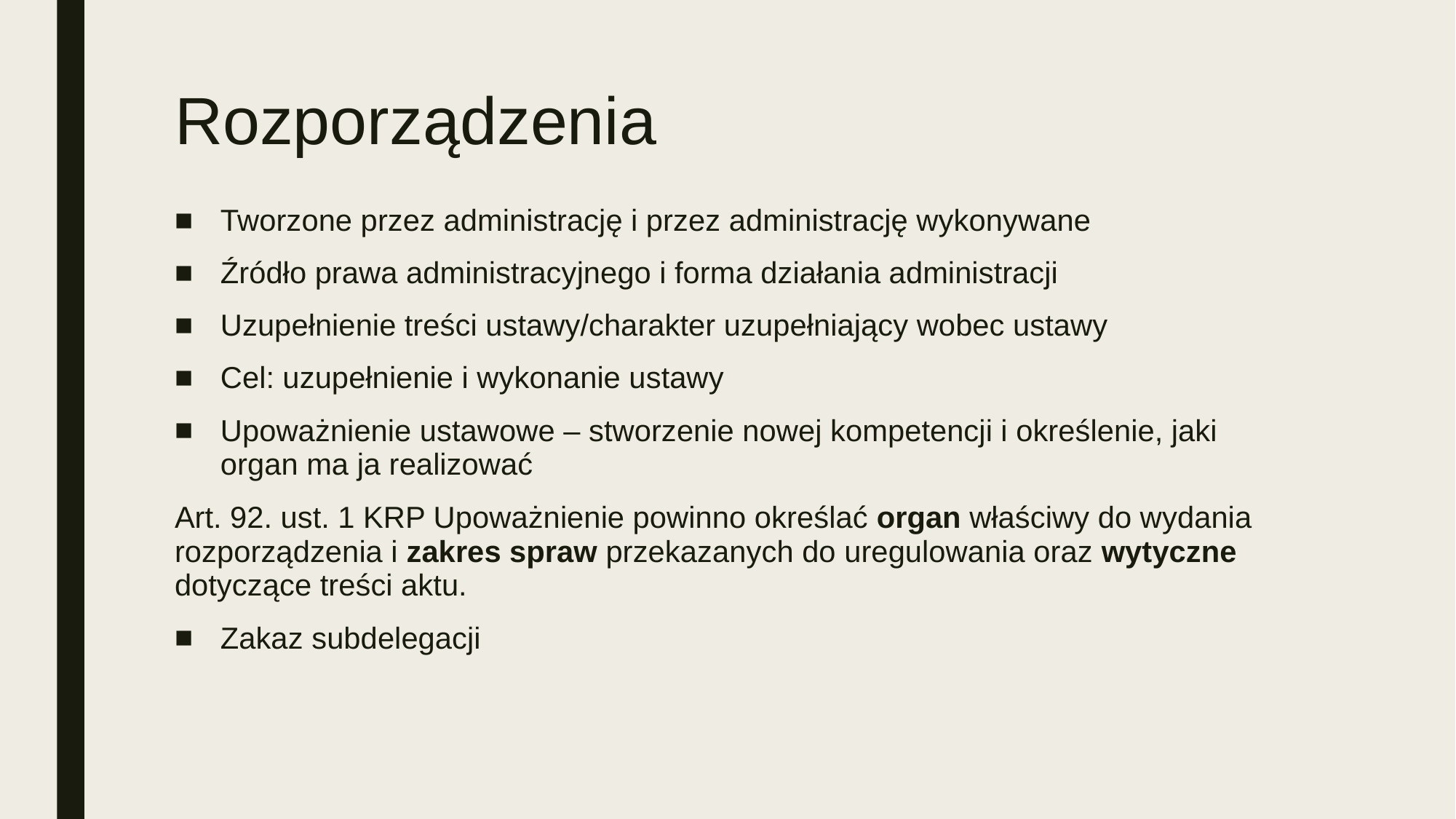

# Rozporządzenia
Tworzone przez administrację i przez administrację wykonywane
Źródło prawa administracyjnego i forma działania administracji
Uzupełnienie treści ustawy/charakter uzupełniający wobec ustawy
Cel: uzupełnienie i wykonanie ustawy
Upoważnienie ustawowe – stworzenie nowej kompetencji i określenie, jaki organ ma ja realizować
Art. 92. ust. 1 KRP Upoważnienie powinno określać organ właściwy do wydania rozporządzenia i zakres spraw przekazanych do uregulowania oraz wytyczne dotyczące treści aktu.
Zakaz subdelegacji